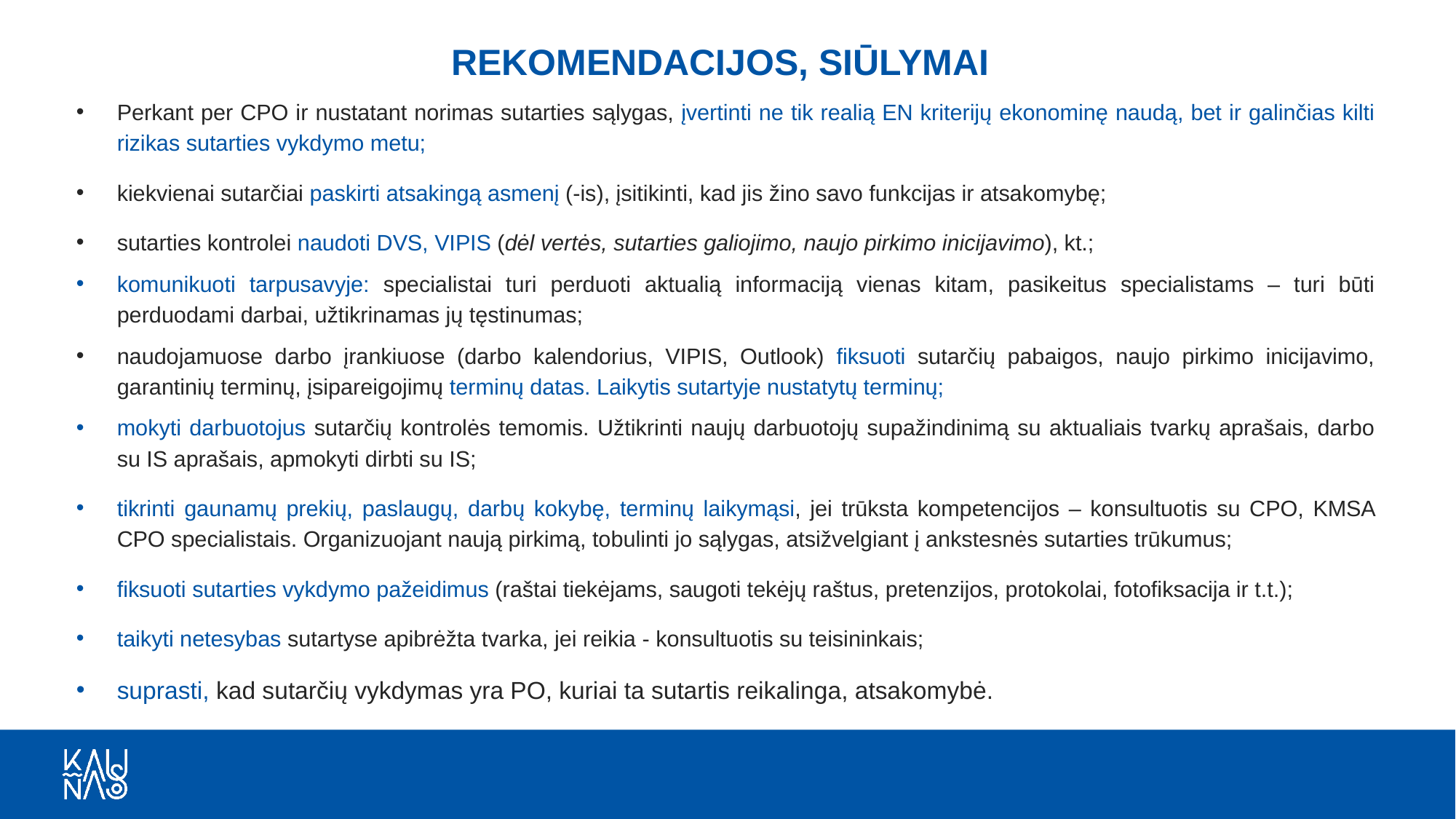

# REKOMENDACIJOS, SIŪLYMAI
Perkant per CPO ir nustatant norimas sutarties sąlygas, įvertinti ne tik realią EN kriterijų ekonominę naudą, bet ir galinčias kilti rizikas sutarties vykdymo metu;
kiekvienai sutarčiai paskirti atsakingą asmenį (-is), įsitikinti, kad jis žino savo funkcijas ir atsakomybę;
sutarties kontrolei naudoti DVS, VIPIS (dėl vertės, sutarties galiojimo, naujo pirkimo inicijavimo), kt.;
komunikuoti tarpusavyje: specialistai turi perduoti aktualią informaciją vienas kitam, pasikeitus specialistams – turi būti perduodami darbai, užtikrinamas jų tęstinumas;
naudojamuose darbo įrankiuose (darbo kalendorius, VIPIS, Outlook) fiksuoti sutarčių pabaigos, naujo pirkimo inicijavimo, garantinių terminų, įsipareigojimų terminų datas. Laikytis sutartyje nustatytų terminų;
mokyti darbuotojus sutarčių kontrolės temomis. Užtikrinti naujų darbuotojų supažindinimą su aktualiais tvarkų aprašais, darbo su IS aprašais, apmokyti dirbti su IS;
tikrinti gaunamų prekių, paslaugų, darbų kokybę, terminų laikymąsi, jei trūksta kompetencijos – konsultuotis su CPO, KMSA CPO specialistais. Organizuojant naują pirkimą, tobulinti jo sąlygas, atsižvelgiant į ankstesnės sutarties trūkumus;
fiksuoti sutarties vykdymo pažeidimus (raštai tiekėjams, saugoti tekėjų raštus, pretenzijos, protokolai, fotofiksacija ir t.t.);
taikyti netesybas sutartyse apibrėžta tvarka, jei reikia - konsultuotis su teisininkais;
suprasti, kad sutarčių vykdymas yra PO, kuriai ta sutartis reikalinga, atsakomybė.